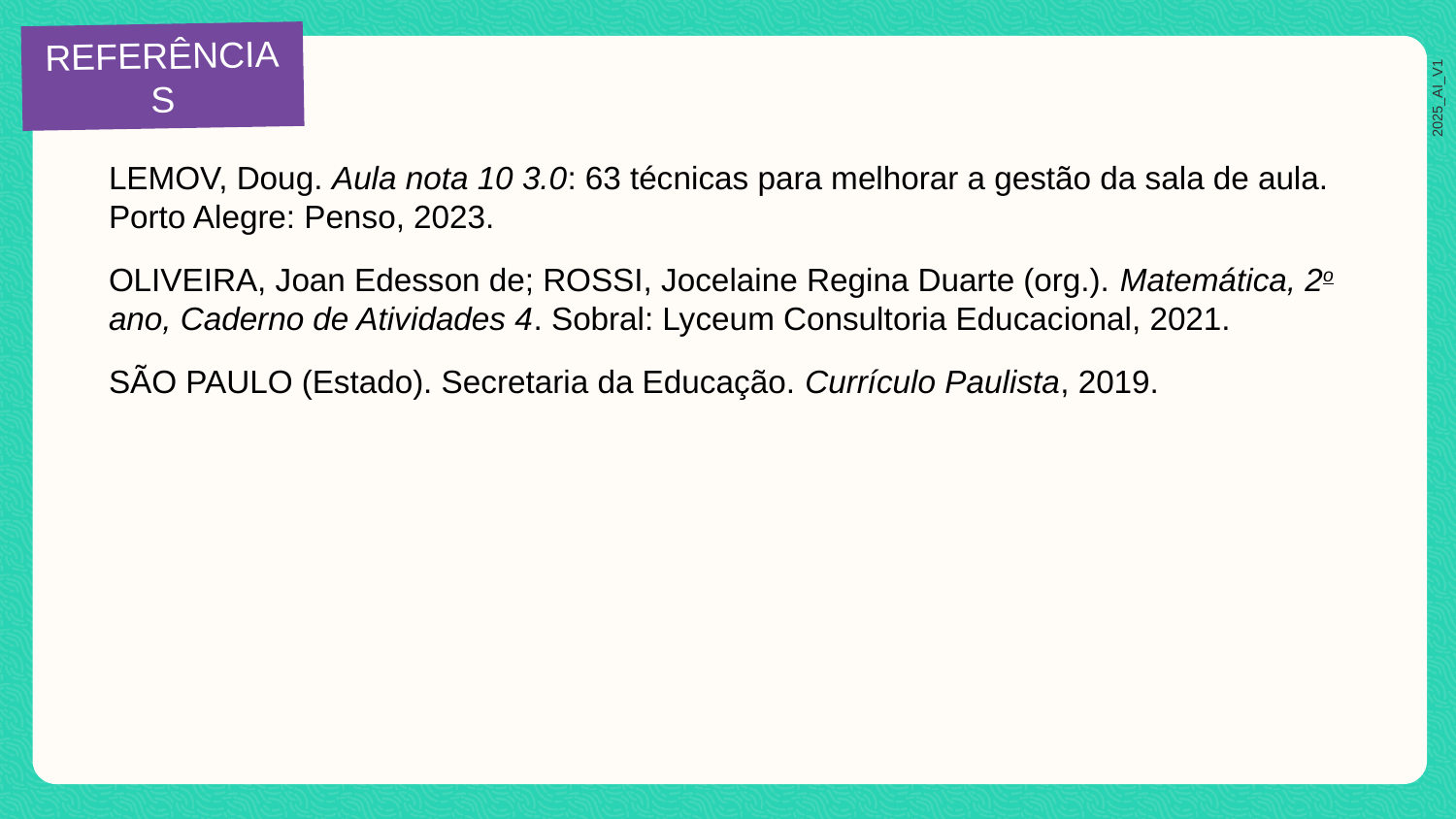

LEMOV, Doug. Aula nota 10 3.0: 63 técnicas para melhorar a gestão da sala de aula. Porto Alegre: Penso, 2023.
OLIVEIRA, Joan Edesson de; ROSSI, Jocelaine Regina Duarte (org.). Matemática, 2o ano, Caderno de Atividades 4. Sobral: Lyceum Consultoria Educacional, 2021.
SÃO PAULO (Estado). Secretaria da Educação. Currículo Paulista, 2019.